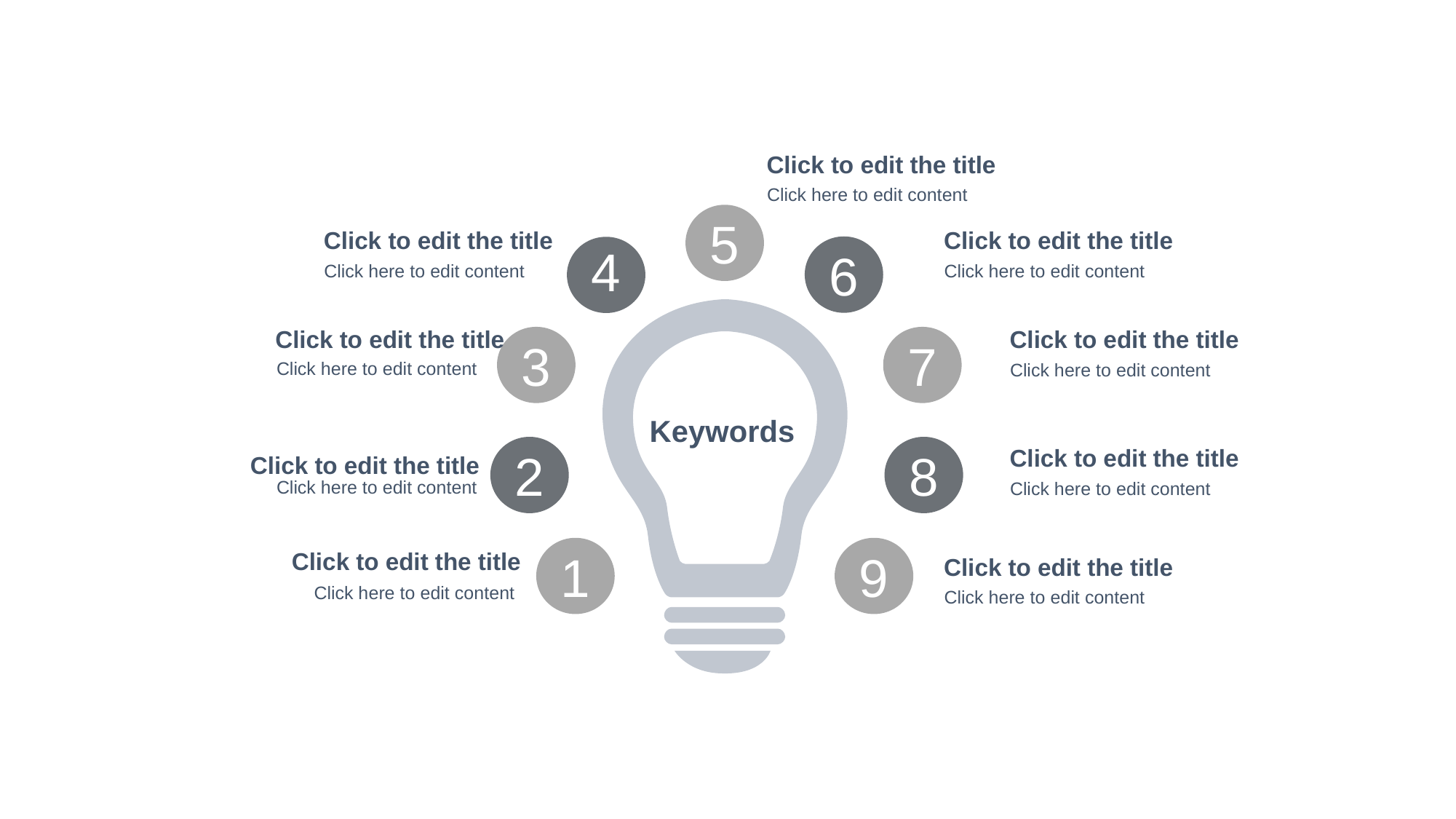

Click to edit the title
Click here to edit content
5
Click to edit the title
Click to edit the title
6
4
Click here to edit content
Click here to edit content

Click to edit the title
Click to edit the title
3
7
Click here to edit content
Click here to edit content
Keywords
2
8
Click to edit the title
Click to edit the title
Click here to edit content
Click here to edit content
1
9
Click to edit the title
Click to edit the title
Click here to edit content
Click here to edit content